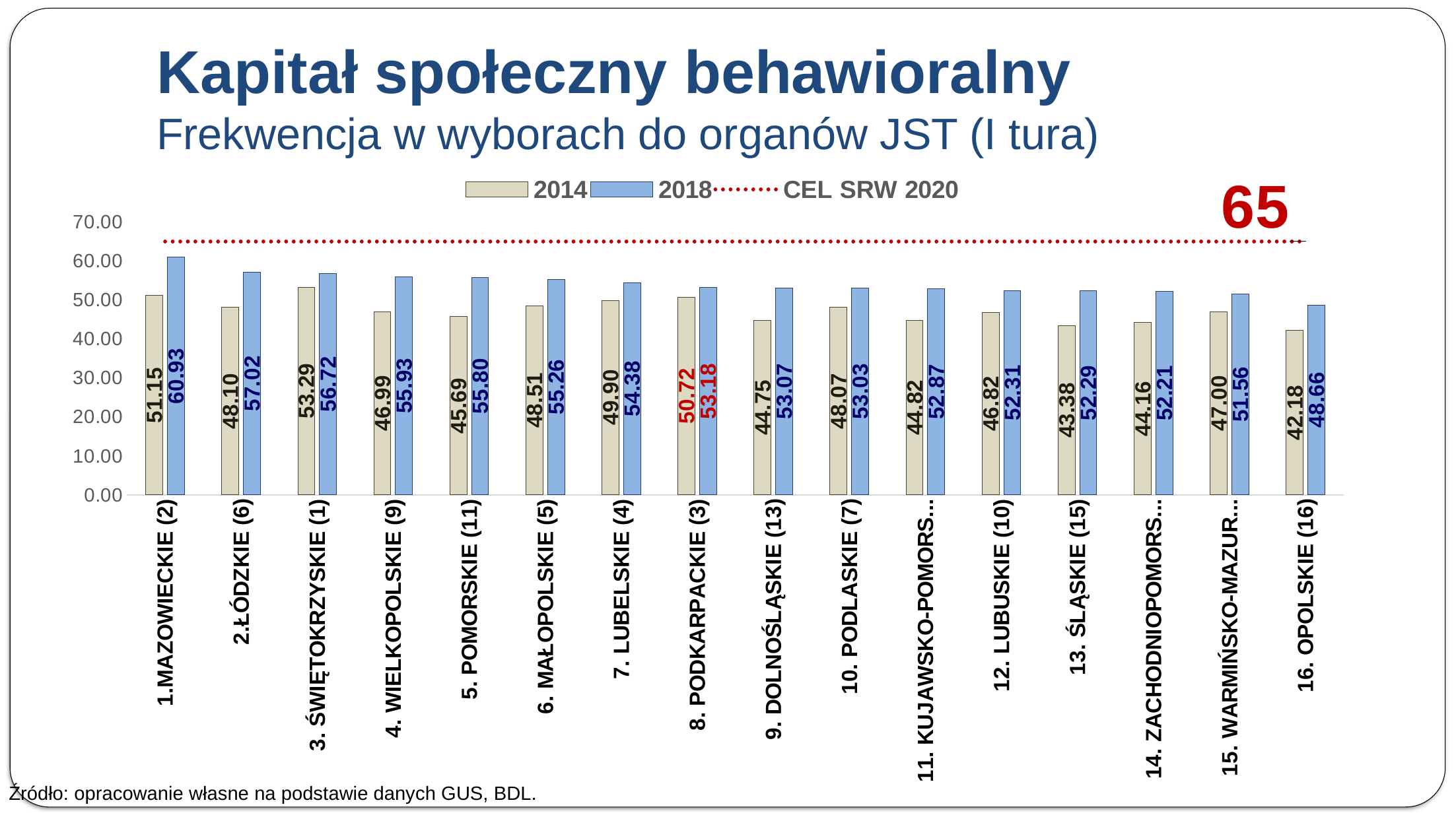

# Kapitał społeczny behawioralny Frekwencja w wyborach do organów JST (I tura)

### Chart

| Category | 2014 | 2018 | CEL SRW 2020 |
|---|---|---|---|
| 1.MAZOWIECKIE (2) | 51.15 | 60.93 | 65.0 |
| 2.ŁÓDZKIE (6) | 48.1 | 57.02 | 65.0 |
| 3. ŚWIĘTOKRZYSKIE (1) | 53.29 | 56.72 | 65.0 |
| 4. WIELKOPOLSKIE (9) | 46.99 | 55.93 | 65.0 |
| 5. POMORSKIE (11) | 45.69 | 55.8 | 65.0 |
| 6. MAŁOPOLSKIE (5) | 48.51 | 55.26 | 65.0 |
| 7. LUBELSKIE (4) | 49.9 | 54.38 | 65.0 |
| 8. PODKARPACKIE (3) | 50.72 | 53.18 | 65.0 |
| 9. DOLNOŚLĄSKIE (13) | 44.75 | 53.07 | 65.0 |
| 10. PODLASKIE (7) | 48.07 | 53.03 | 65.0 |
| 11. KUJAWSKO-POMORSKIE (12) | 44.82 | 52.87 | 65.0 |
| 12. LUBUSKIE (10) | 46.82 | 52.31 | 65.0 |
| 13. ŚLĄSKIE (15) | 43.38 | 52.29 | 65.0 |
| 14. ZACHODNIOPOMORSKIE (14) | 44.16 | 52.21 | 65.0 |
| 15. WARMIŃSKO-MAZURSKIE (8) | 47.0 | 51.56 | 65.0 |
| 16. OPOLSKIE (16) | 42.18 | 48.66 | 65.0 |
Źródło: opracowanie własne na podstawie danych GUS, BDL.